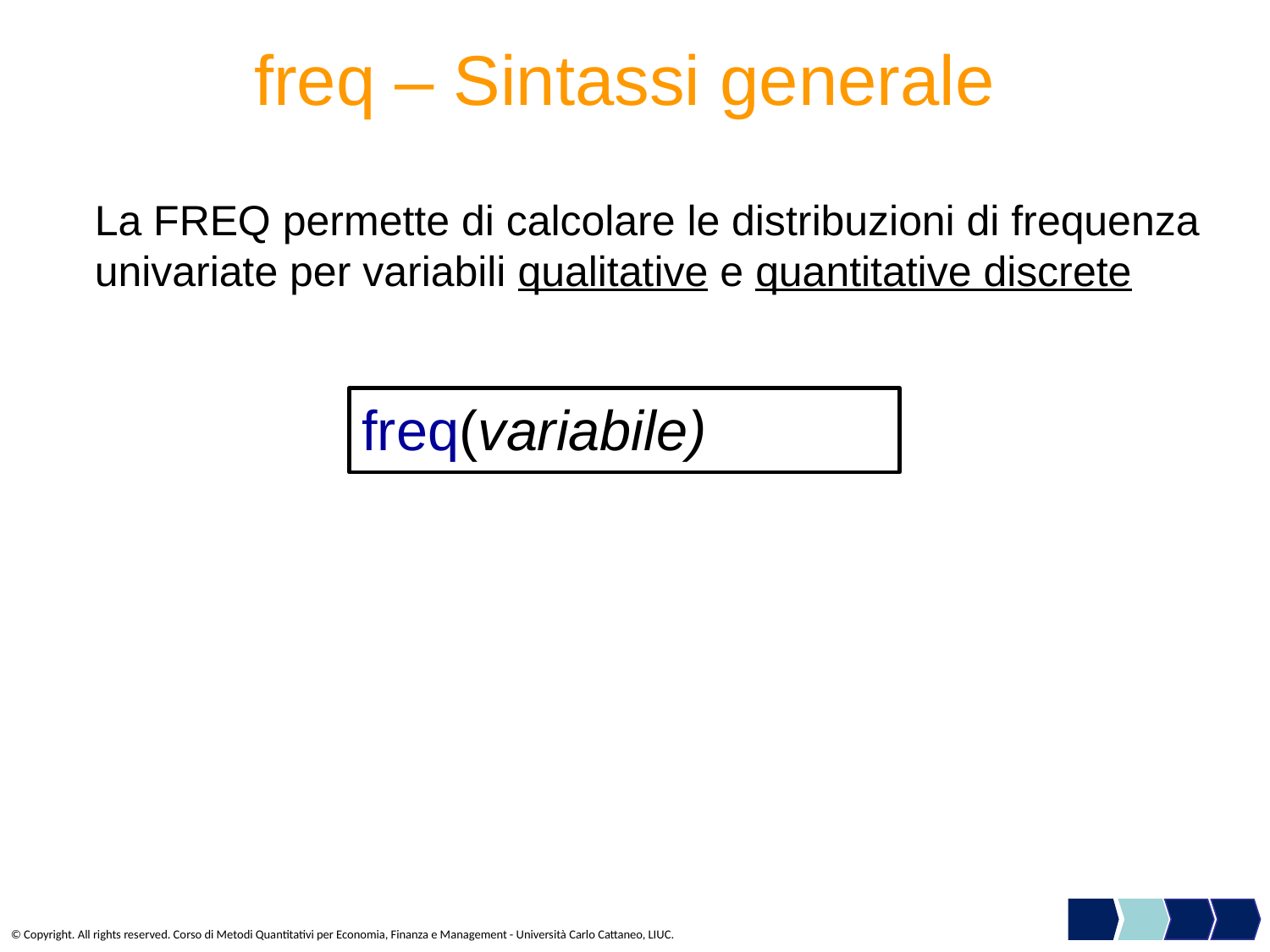

freq – Sintassi generale
La FREQ permette di calcolare le distribuzioni di frequenza univariate per variabili qualitative e quantitative discrete
freq(variabile)

© Copyright. All rights reserved. Corso di Metodi Quantitativi per Economia, Finanza e Management - Università Carlo Cattaneo, LIUC.